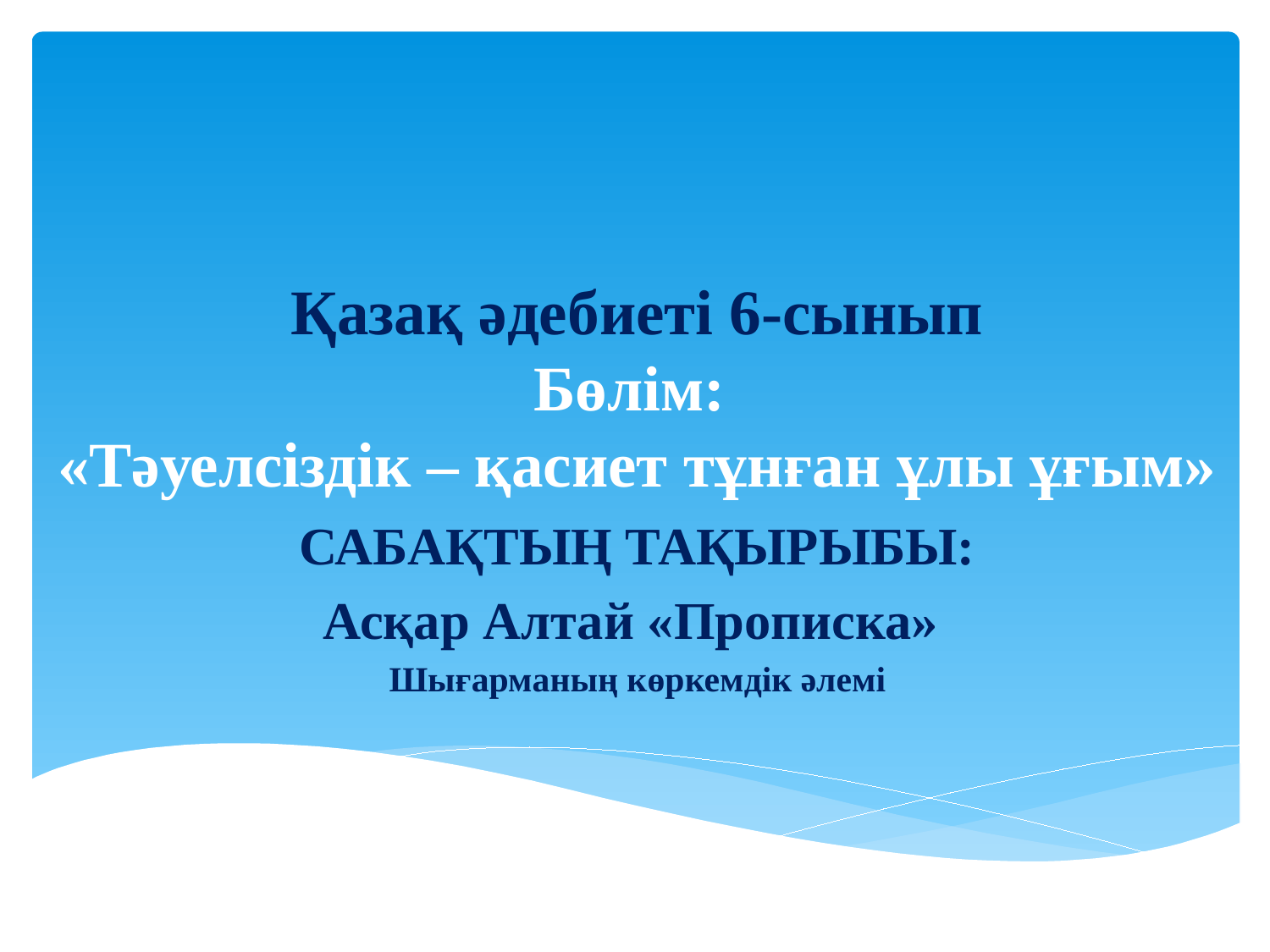

# Қазақ әдебиеті 6-сынып Бөлім: «Тәуелсіздік – қасиет тұнған ұлы ұғым»
САБАҚТЫҢ ТАҚЫРЫБЫ:
Асқар Алтай «Прописка»
Шығарманың көркемдік әлемі